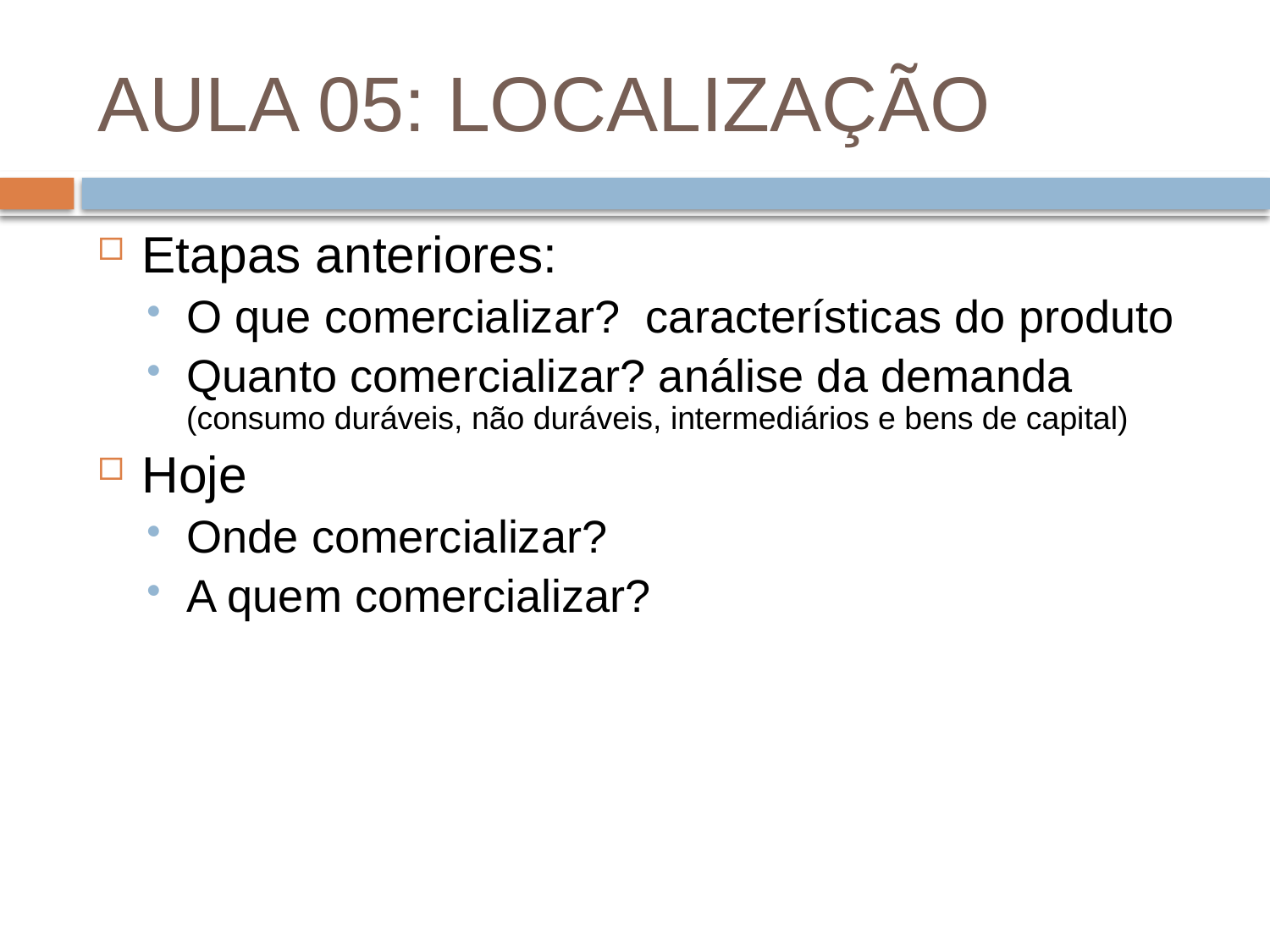

# AULA 05: LOCALIZAÇÃO
Etapas anteriores:
O que comercializar?  características do produto
Quanto comercializar? análise da demanda (consumo duráveis, não duráveis, intermediários e bens de capital)
Hoje
Onde comercializar?
A quem comercializar?